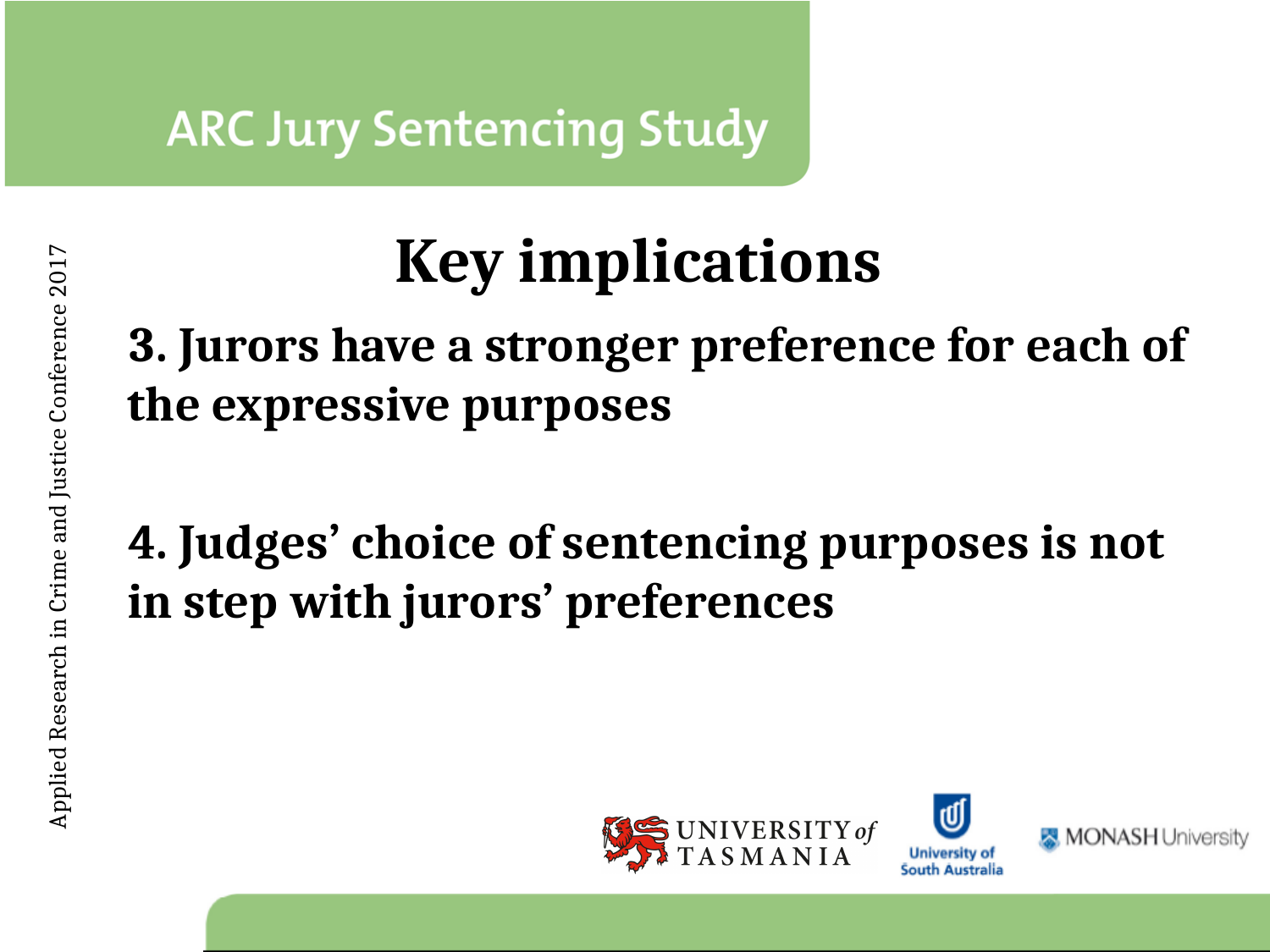

# Key implications
3. Jurors have a stronger preference for each of the expressive purposes

4. Judges’ choice of sentencing purposes is not in step with jurors’ preferences

Applied Research in Crime and Justice Conference 2017